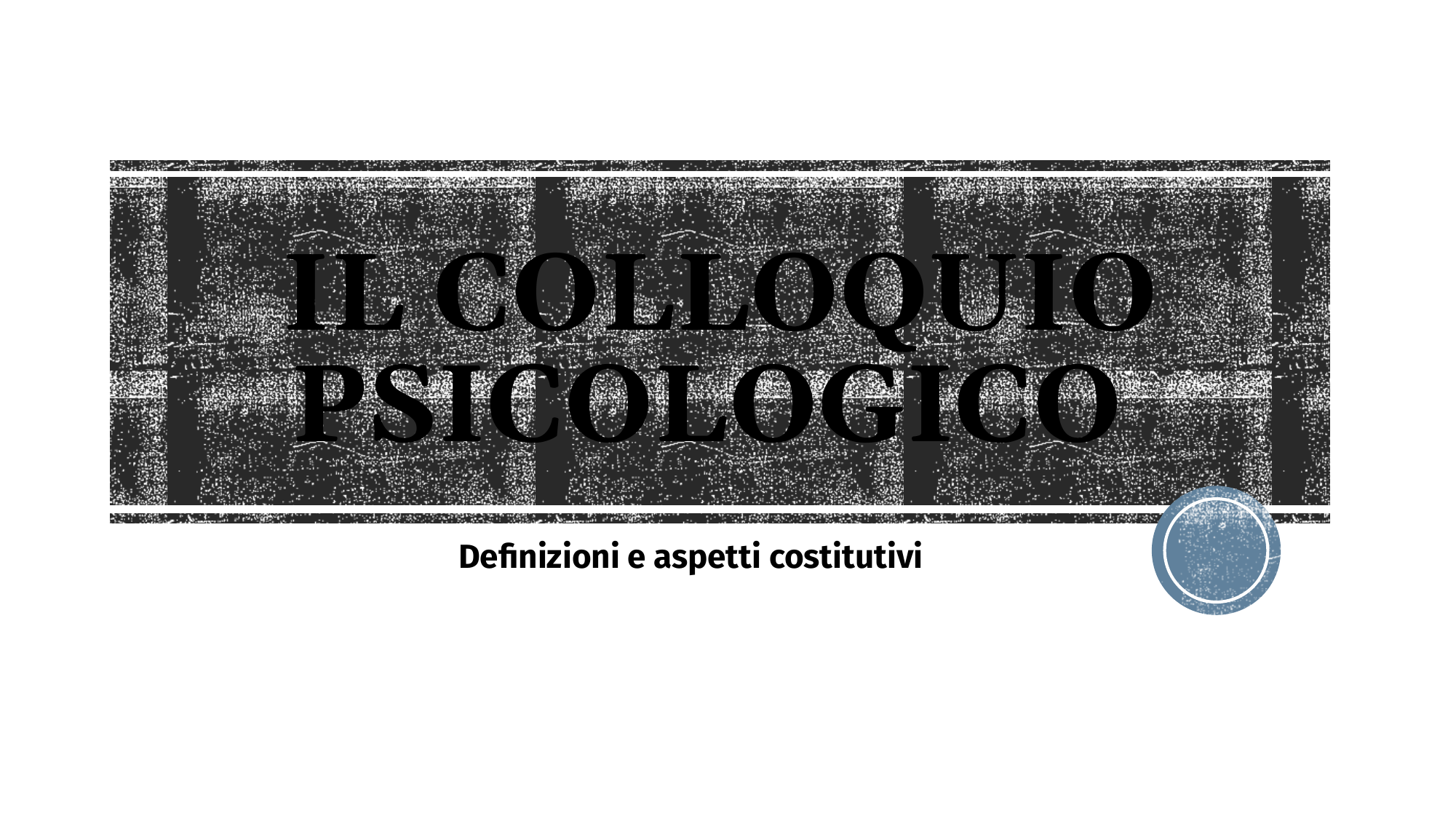

# IL COLLOQUIO PSICOLOGICO
Definizioni e aspetti costitutivi